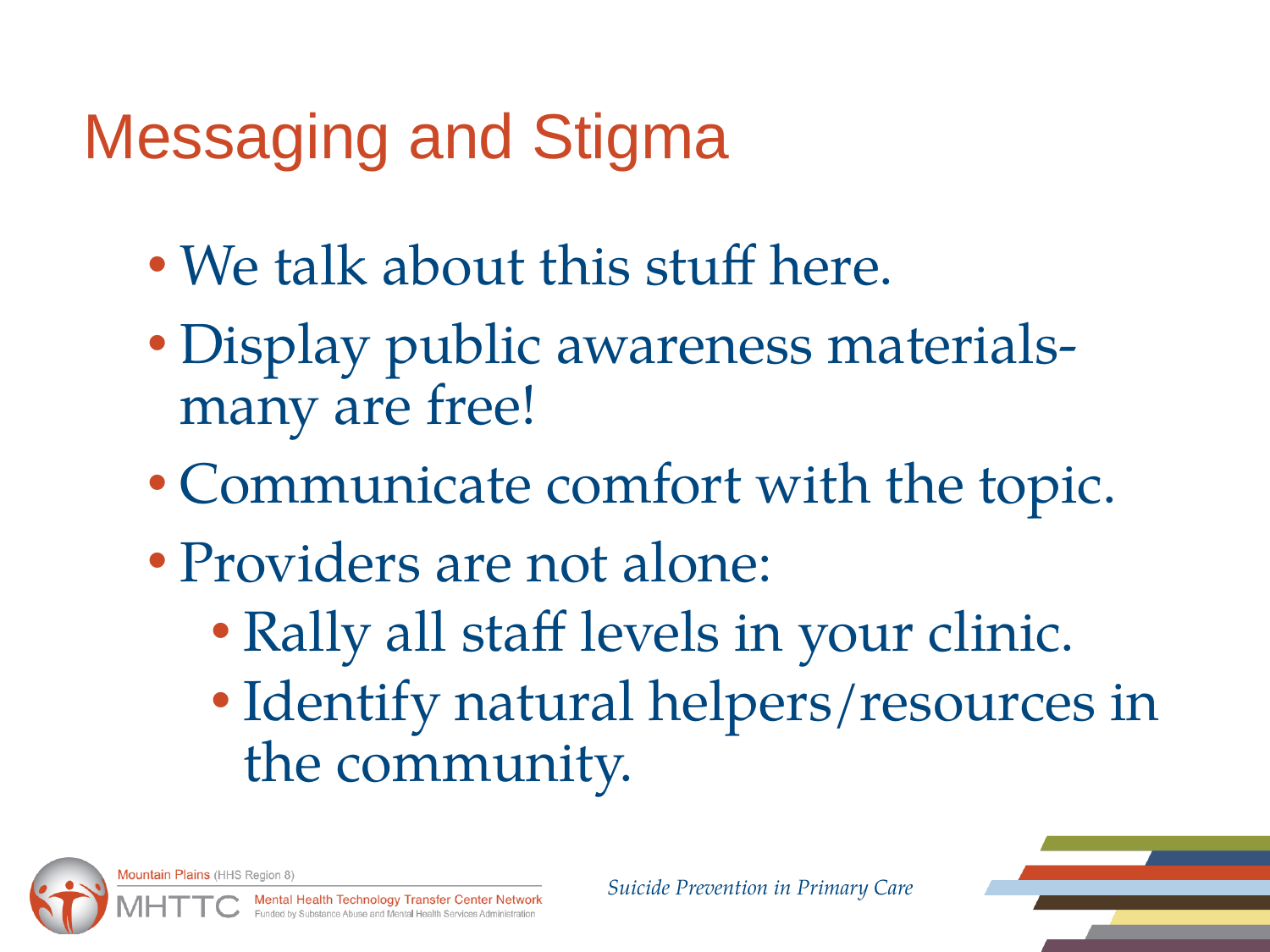

# Messaging and Stigma
We talk about this stuff here.
Display public awareness materials- many are free!
Communicate comfort with the topic.
Providers are not alone:
Rally all staff levels in your clinic.
Identify natural helpers/resources in the community.